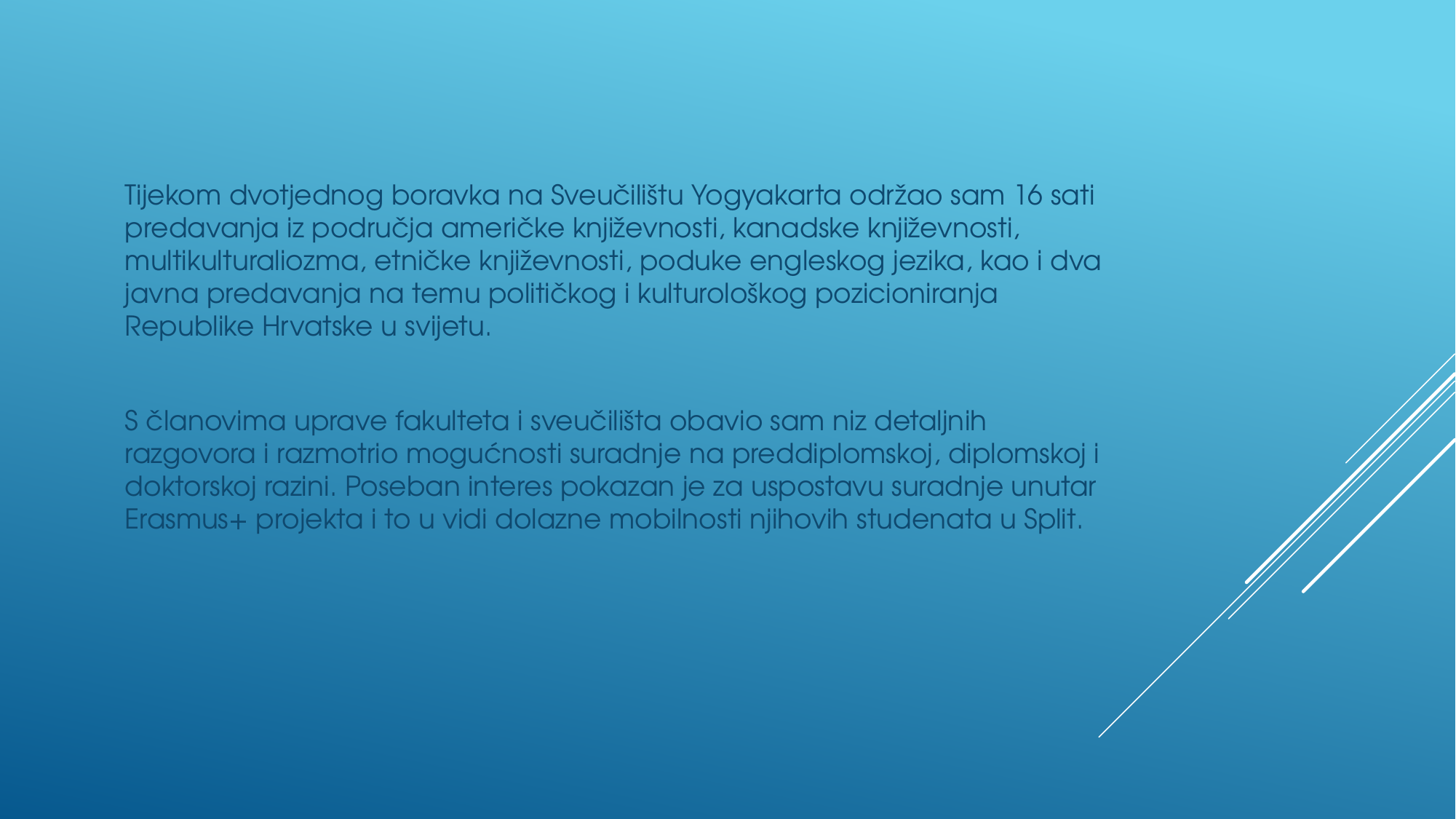

#
Tijekom dvotjednog boravka na Sveučilištu Yogyakarta održao sam 16 sati predavanja iz područja američke književnosti, kanadske književnosti, multikulturaliozma, etničke književnosti, poduke engleskog jezika, kao i dva javna predavanja na temu političkog i kulturološkog pozicioniranja Republike Hrvatske u svijetu.

S članovima uprave fakulteta i sveučilišta obavio sam niz detaljnih razgovora i razmotrio mogućnosti suradnje na preddiplomskoj, diplomskoj i doktorskoj razini. Poseban interes pokazan je za uspostavu suradnje unutar Erasmus+ projekta i to u vidi dolazne mobilnosti njihovih studenata u Split.